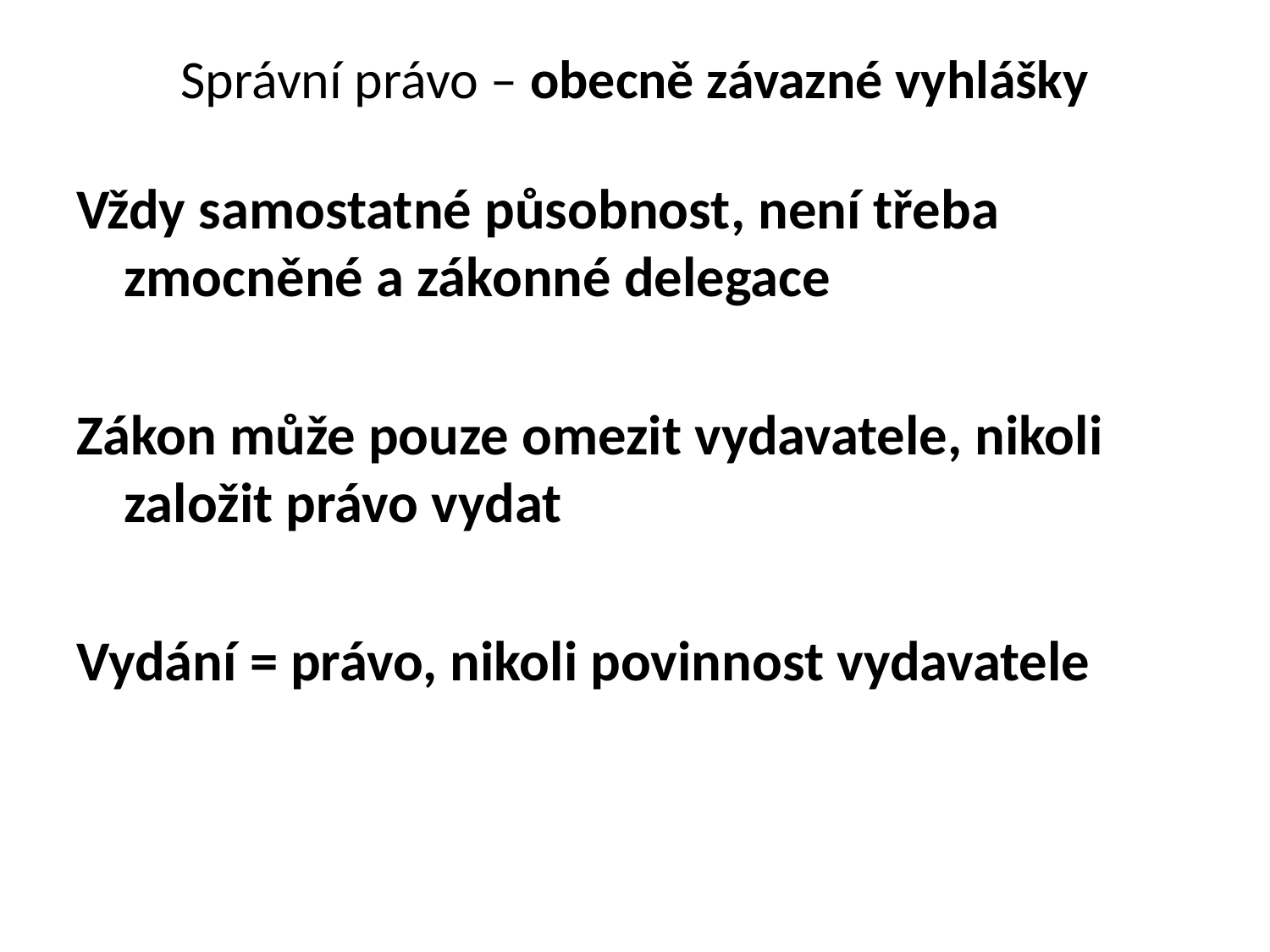

# Správní právo – obecně závazné vyhlášky
Vždy samostatné působnost, není třeba zmocněné a zákonné delegace

Zákon může pouze omezit vydavatele, nikoli založit právo vydat

Vydání = právo, nikoli povinnost vydavatele